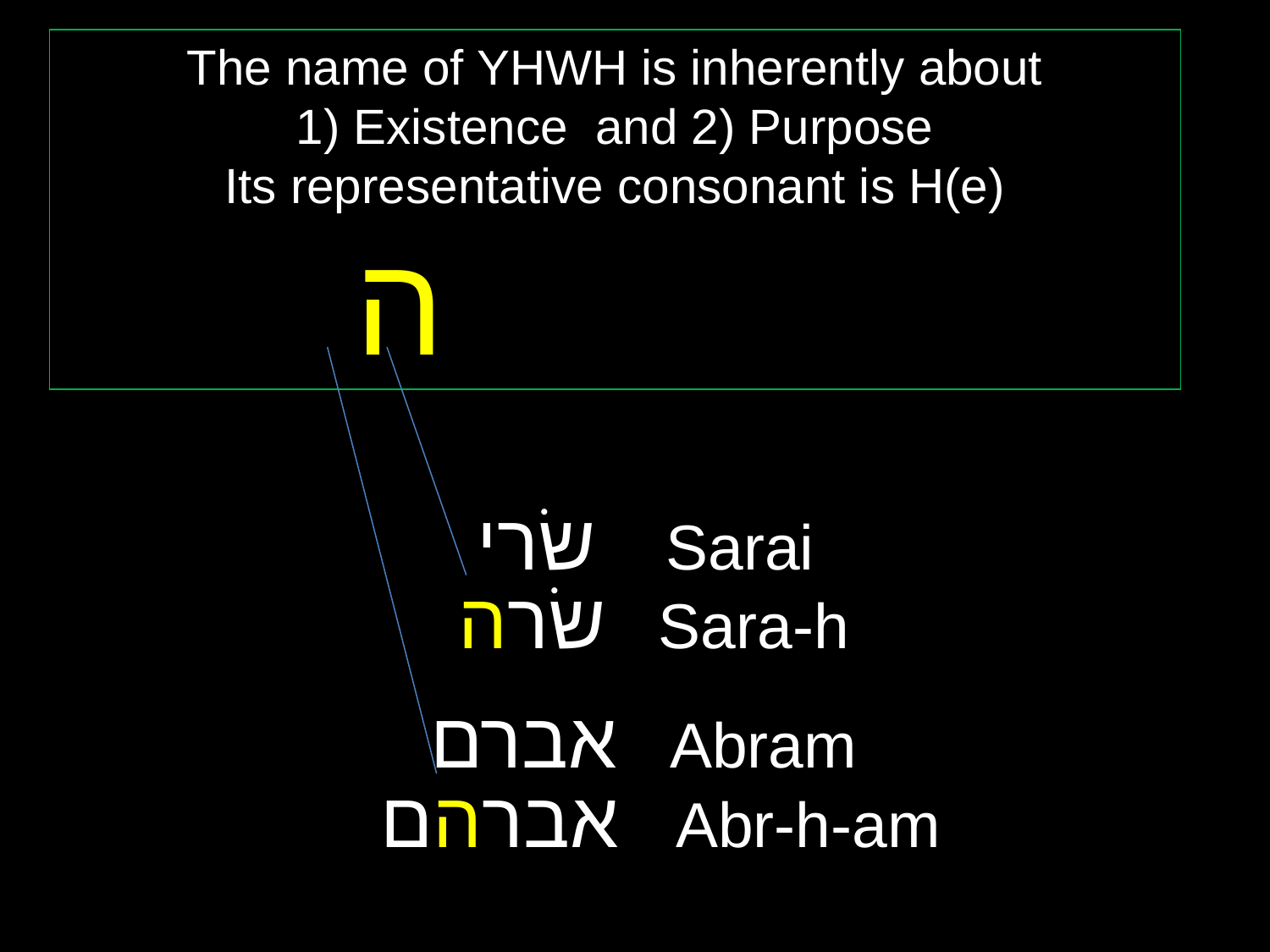

The name of YHWH is inherently about
1) Existence  and 2) Purpose
Its representative consonant is H(e)
        ה
שׂרי    Sarai
שׂרה   Sara-h
  אברם   Abram
אברהם   Abr-h-am